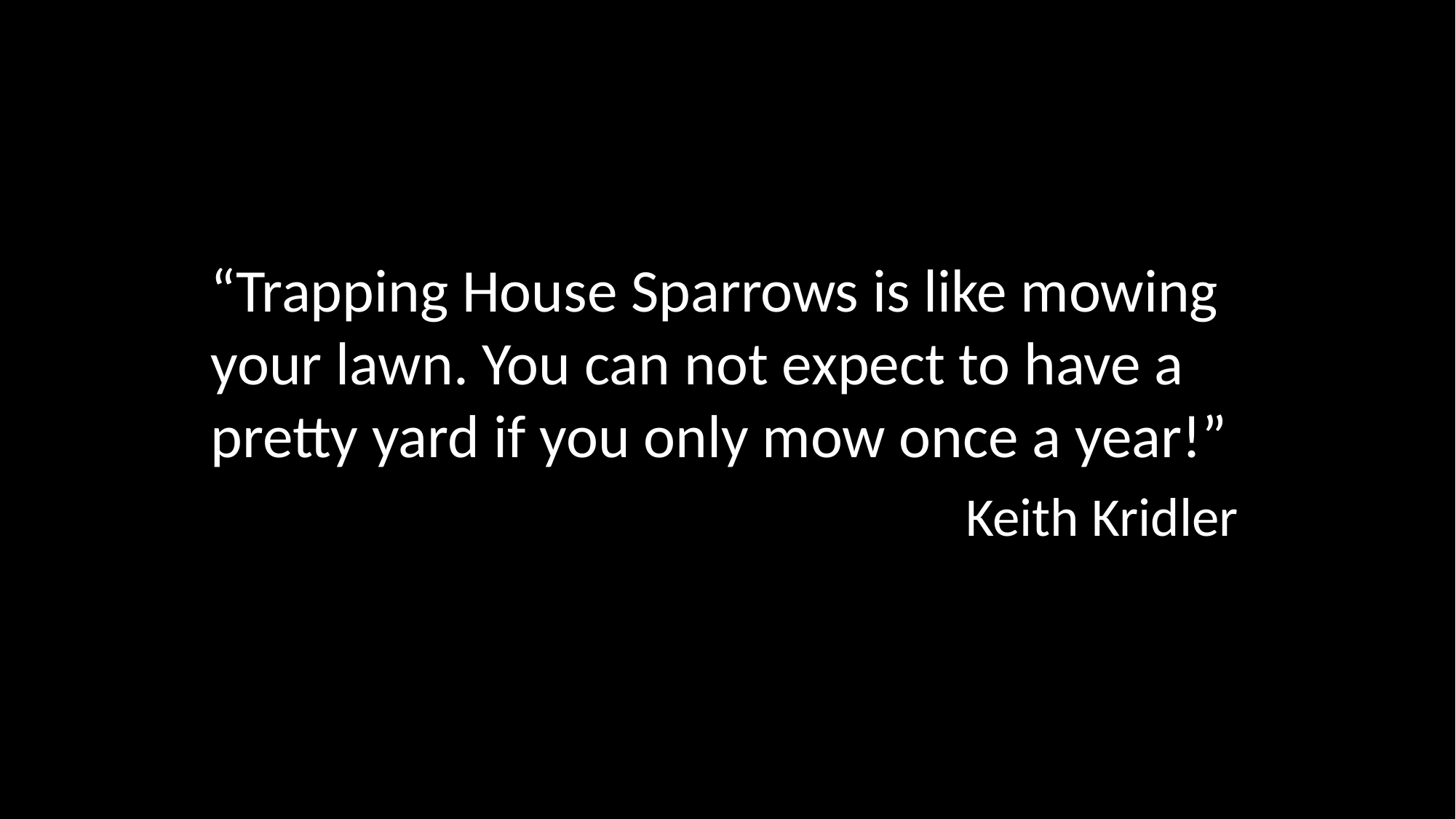

“Trapping House Sparrows is like mowing your lawn. You can not expect to have a pretty yard if you only mow once a year!”
                                                  Keith Kridler